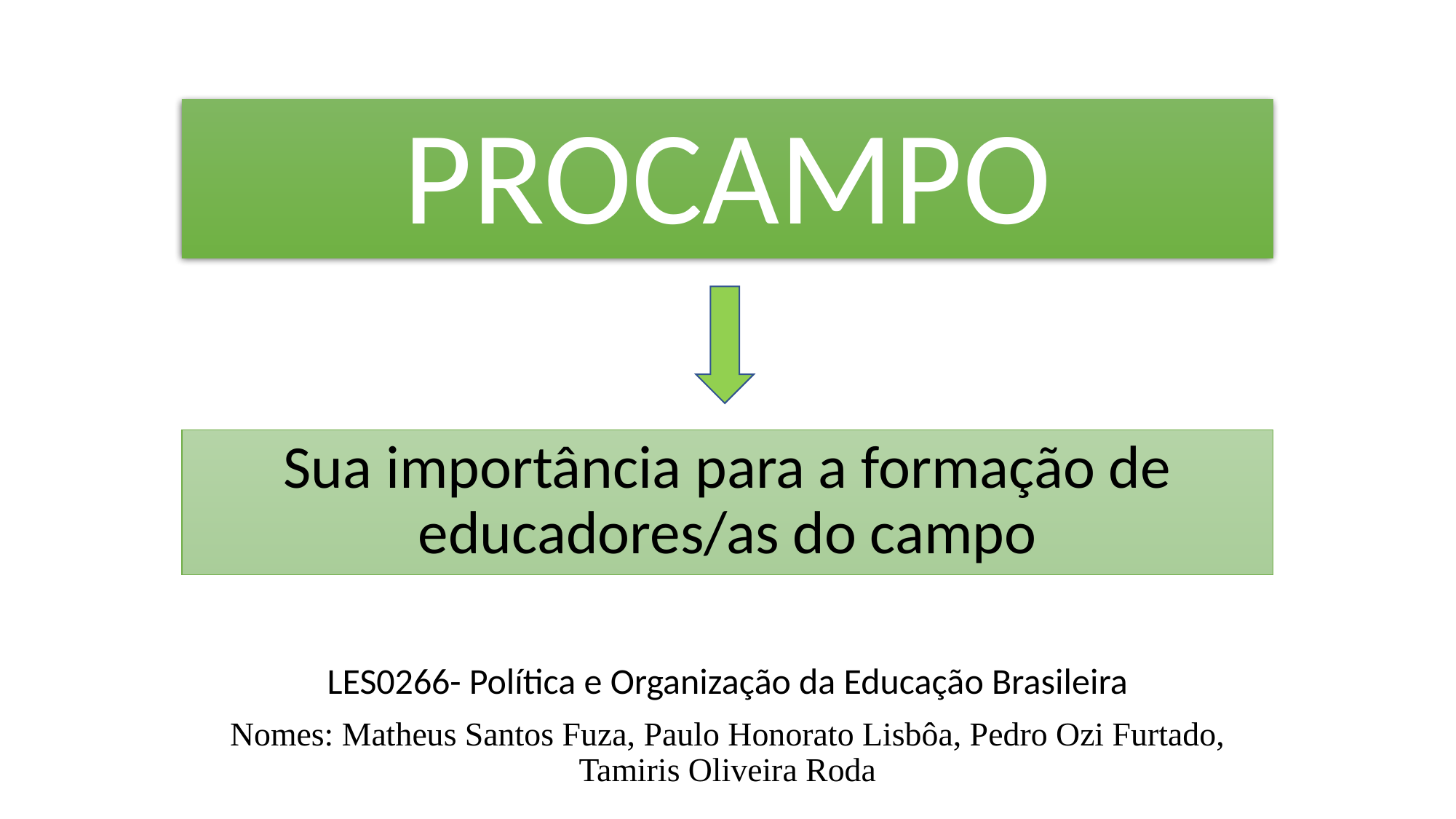

# PROCAMPO

Sua importância para a formação de educadores/as do campo

LES0266- Política e Organização da Educação Brasileira
Nomes: Matheus Santos Fuza, Paulo Honorato Lisbôa, Pedro Ozi Furtado, Tamiris Oliveira Roda